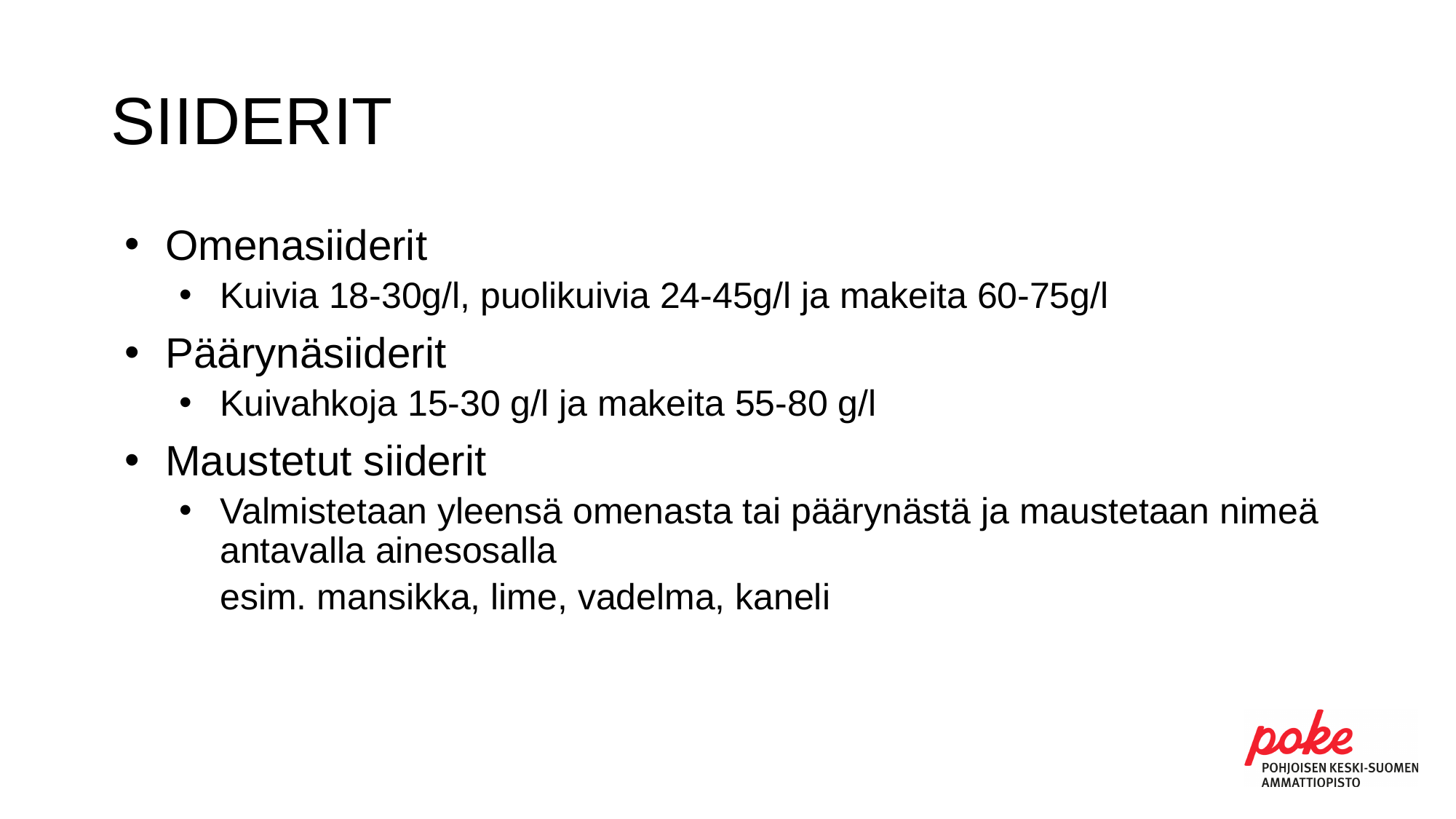

# SIIDERIT
Omenasiiderit
Kuivia 18-30g/l, puolikuivia 24-45g/l ja makeita 60-75g/l
Päärynäsiiderit
Kuivahkoja 15-30 g/l ja makeita 55-80 g/l
Maustetut siiderit
Valmistetaan yleensä omenasta tai päärynästä ja maustetaan nimeä antavalla ainesosalla
	esim. mansikka, lime, vadelma, kaneli